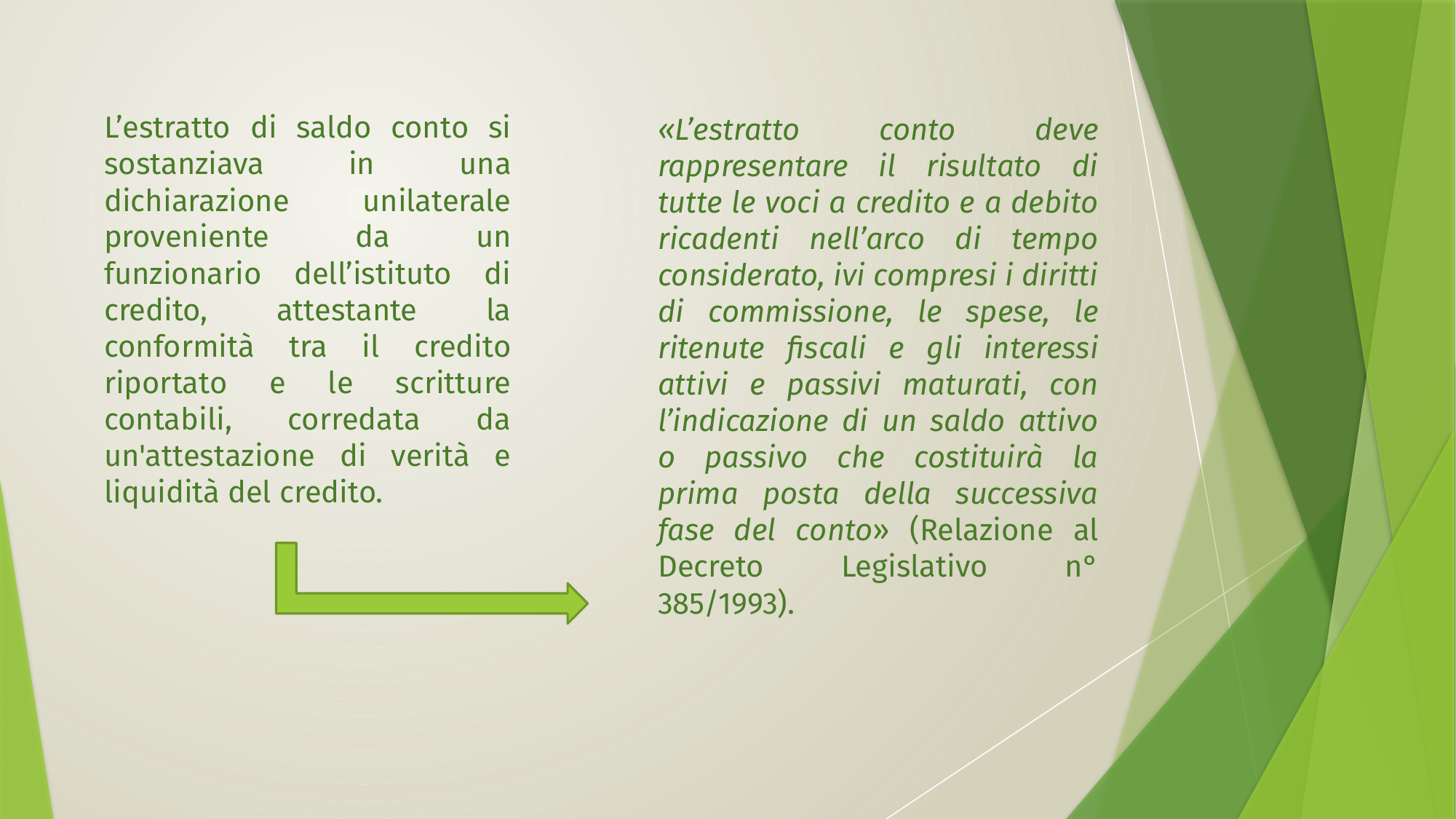

L’estratto di saldo conto si sostanziava in una dichiarazione unilaterale proveniente da un funzionario dell’istituto di credito, attestante la conformità tra il credito riportato e le scritture contabili, corredata da un'attestazione di verità e liquidità del credito.
# «L’estratto conto deve rappresentare il risultato di tutte le voci a credito e a debito ricadenti nell’arco di tempo considerato, ivi compresi i diritti di commissione, le spese, le ritenute fiscali e gli interessi attivi e passivi maturati, con l’indicazione di un saldo attivo o passivo che costituirà la prima posta della successiva fase del conto» (Relazione al Decreto Legislativo n° 385/1993).